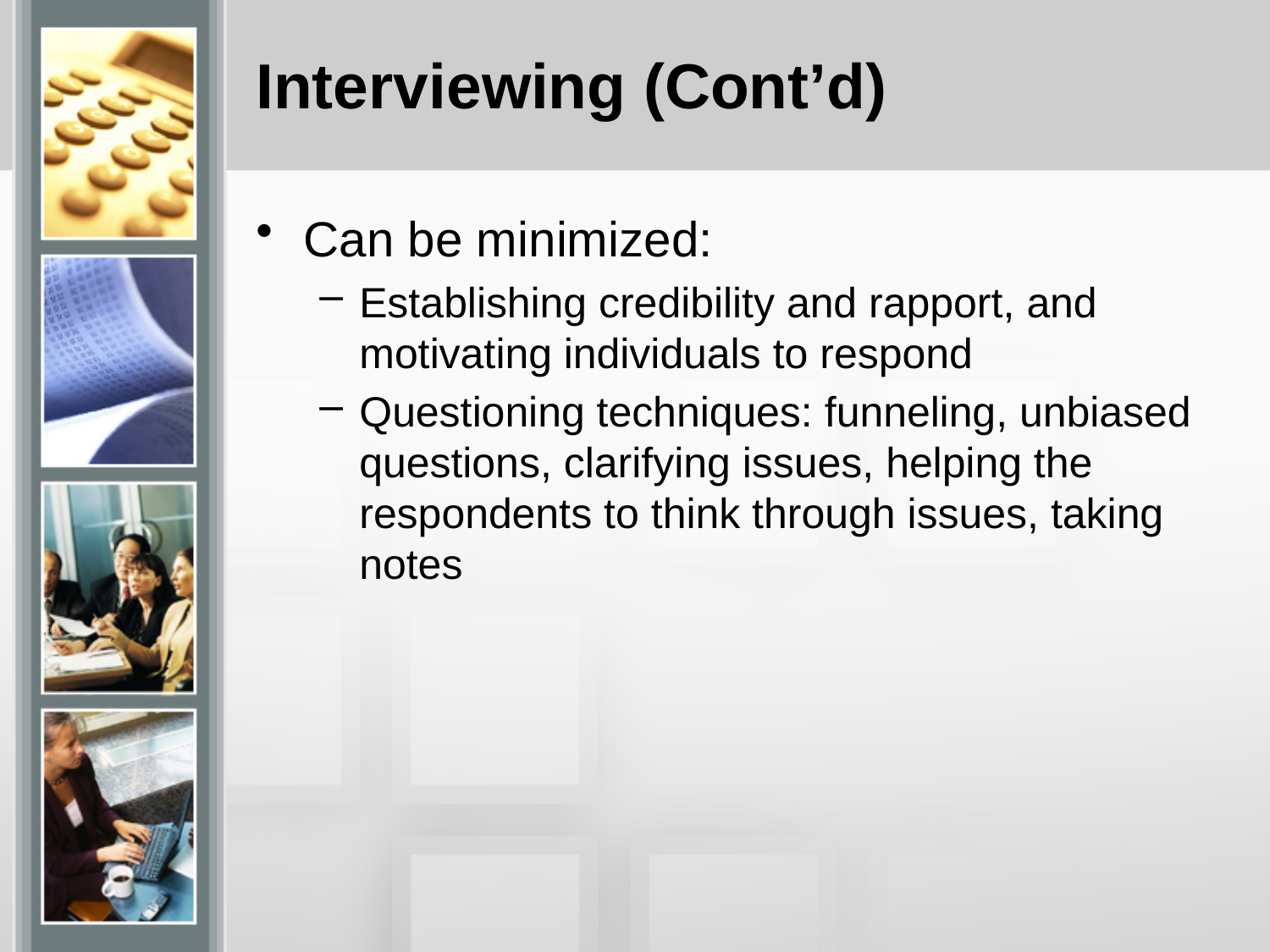

# Interviewing (Cont’d)
Can be minimized:
Establishing credibility and rapport, and motivating individuals to respond
Questioning techniques: funneling, unbiased questions, clarifying issues, helping the respondents to think through issues, taking notes